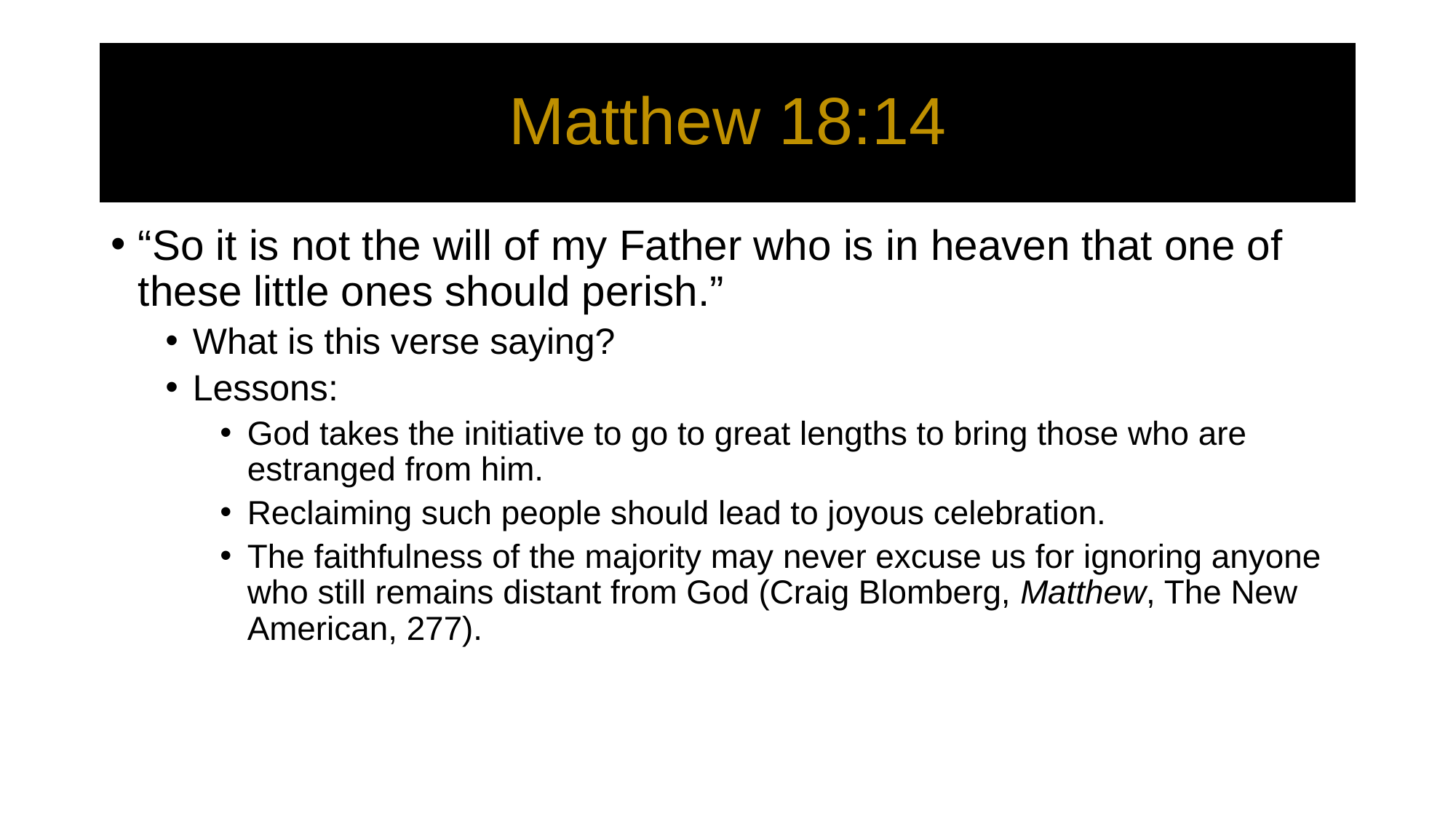

# Matthew 18:14
“So it is not the will of my Father who is in heaven that one of these little ones should perish.”
What is this verse saying?
Lessons:
God takes the initiative to go to great lengths to bring those who are estranged from him.
Reclaiming such people should lead to joyous celebration.
The faithfulness of the majority may never excuse us for ignoring anyone who still remains distant from God (Craig Blomberg, Matthew, The New American, 277).